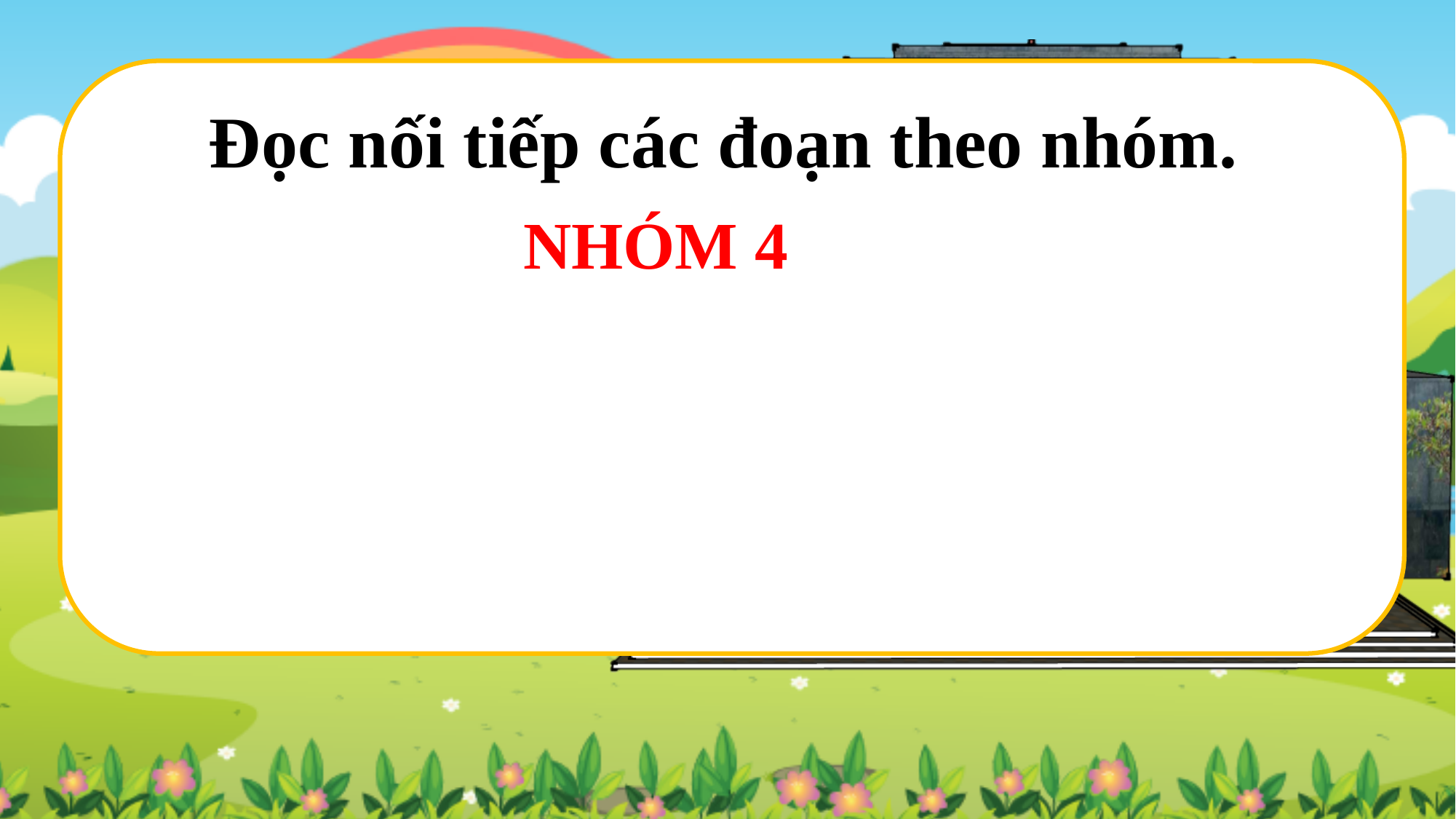

Đọc nối tiếp các đoạn theo nhóm.

NHÓM 4